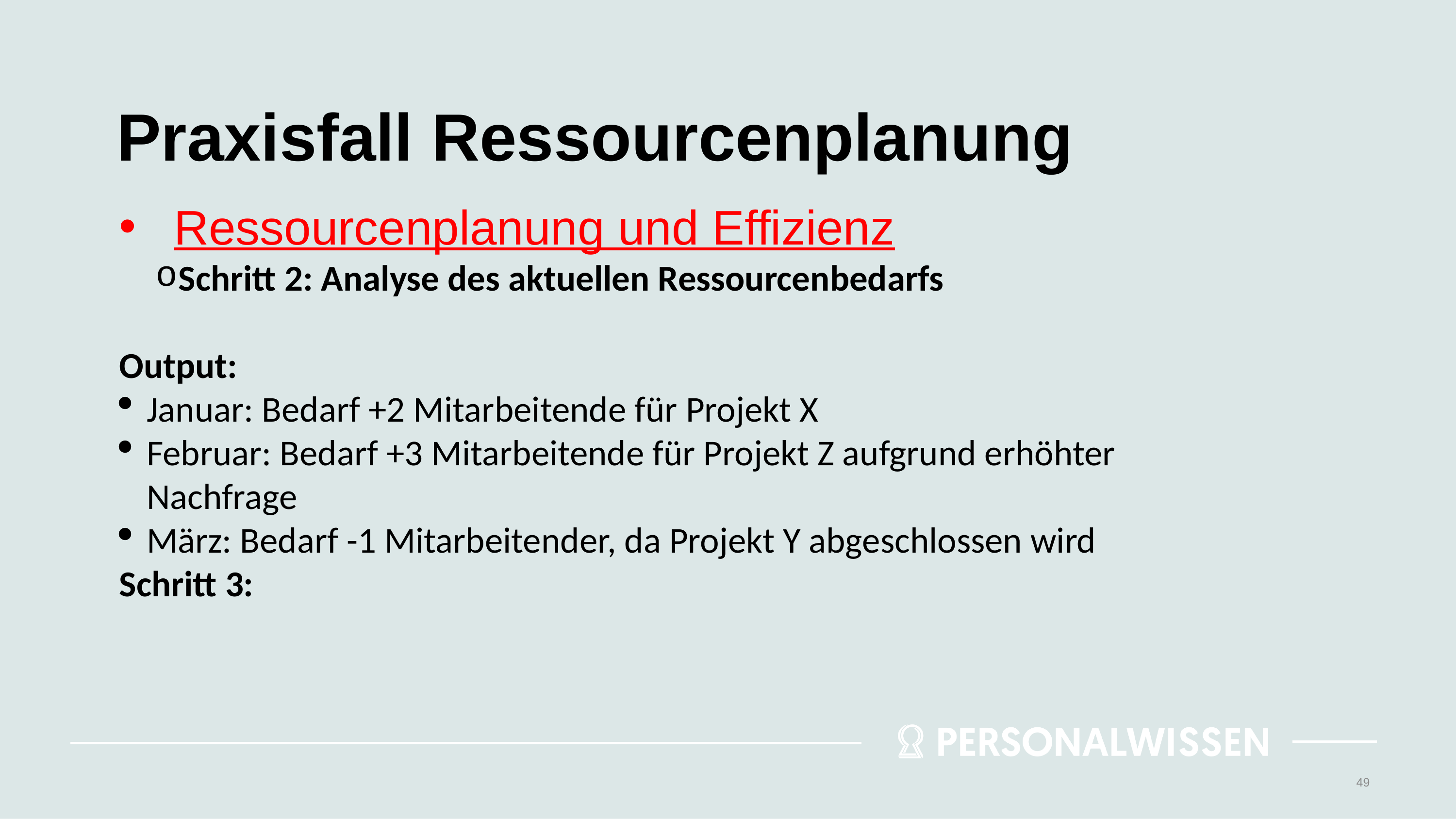

# Praxisfall Ressourcenplanung
Ressourcenplanung und Effizienz
Schritt 2: Analyse des aktuellen Ressourcenbedarfs

Output:
Januar: Bedarf +2 Mitarbeitende für Projekt X
Februar: Bedarf +3 Mitarbeitende für Projekt Z aufgrund erhöhter Nachfrage
März: Bedarf -1 Mitarbeitender, da Projekt Y abgeschlossen wird
Schritt 3:

49